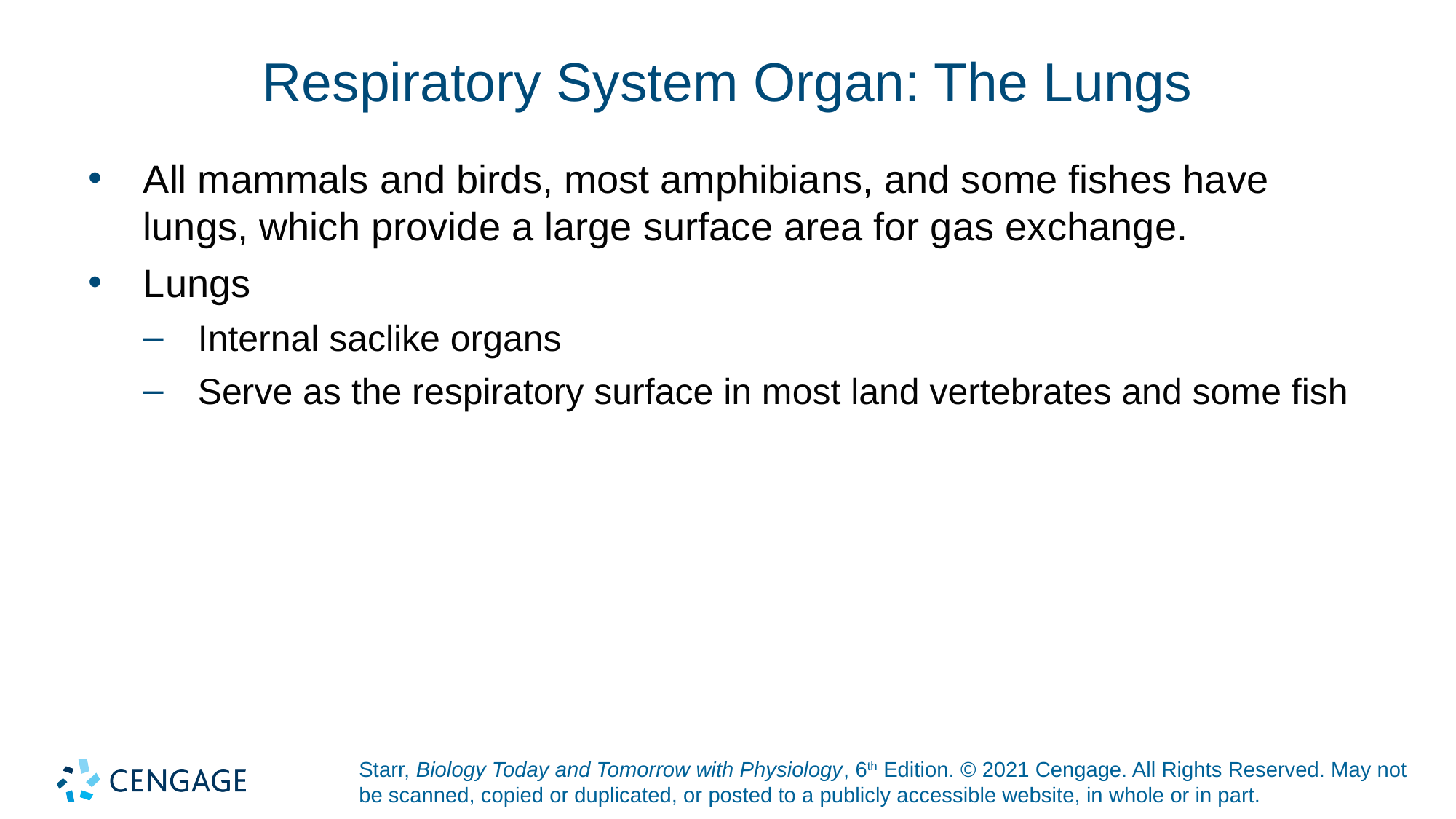

# Respiratory System Organ: The Lungs
All mammals and birds, most amphibians, and some fishes have lungs, which provide a large surface area for gas exchange.
Lungs
Internal saclike organs
Serve as the respiratory surface in most land vertebrates and some fish